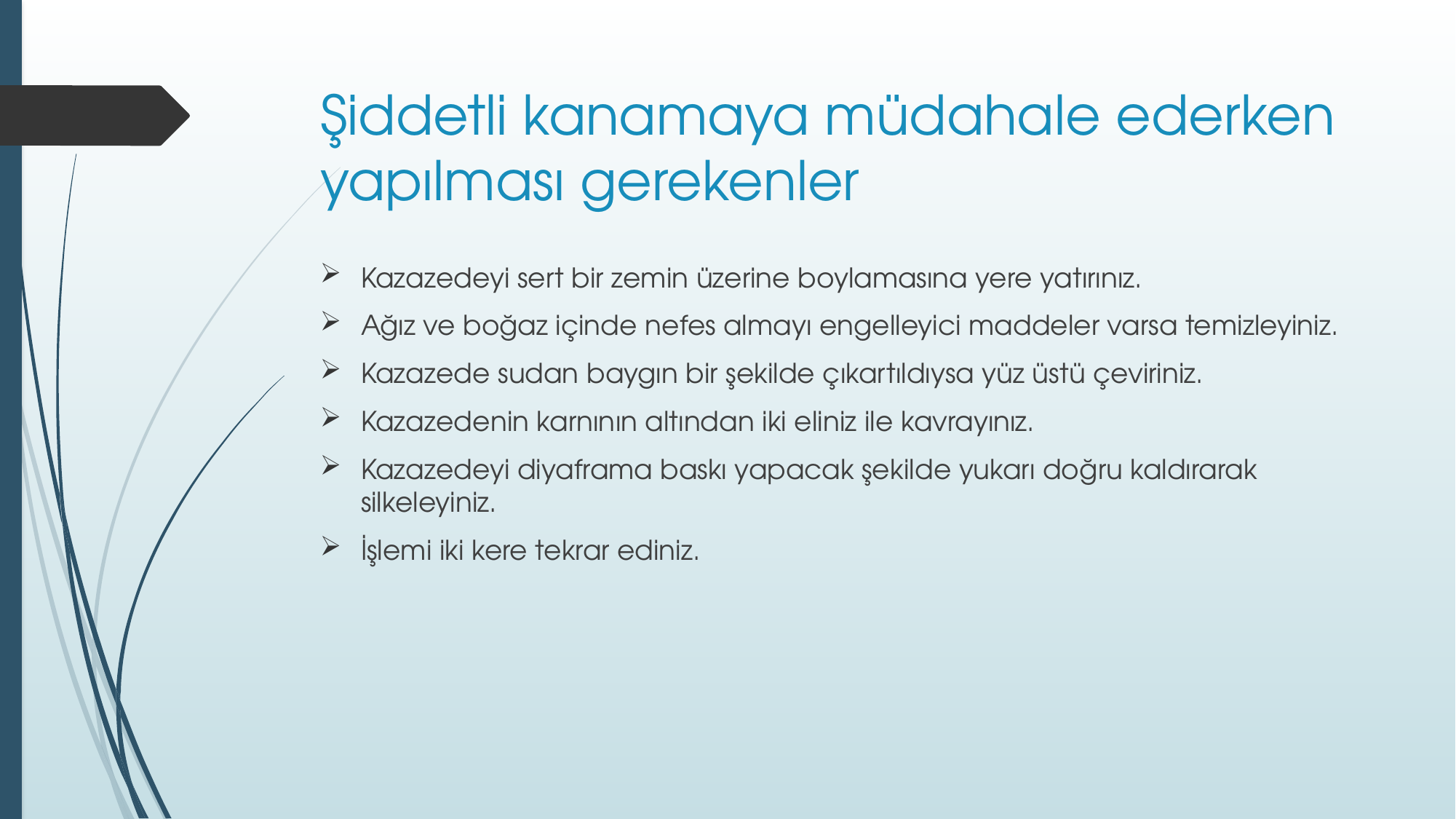

# Şiddetli kanamaya müdahale ederken yapılması gerekenler
Kazazedeyi sert bir zemin üzerine boylamasına yere yatırınız.
Ağız ve boğaz içinde nefes almayı engelleyici maddeler varsa temizleyiniz.
Kazazede sudan baygın bir şekilde çıkartıldıysa yüz üstü çeviriniz.
Kazazedenin karnının altından iki eliniz ile kavrayınız.
Kazazedeyi diyaframa baskı yapacak şekilde yukarı doğru kaldırarak  silkeleyiniz.
İşlemi iki kere tekrar ediniz.